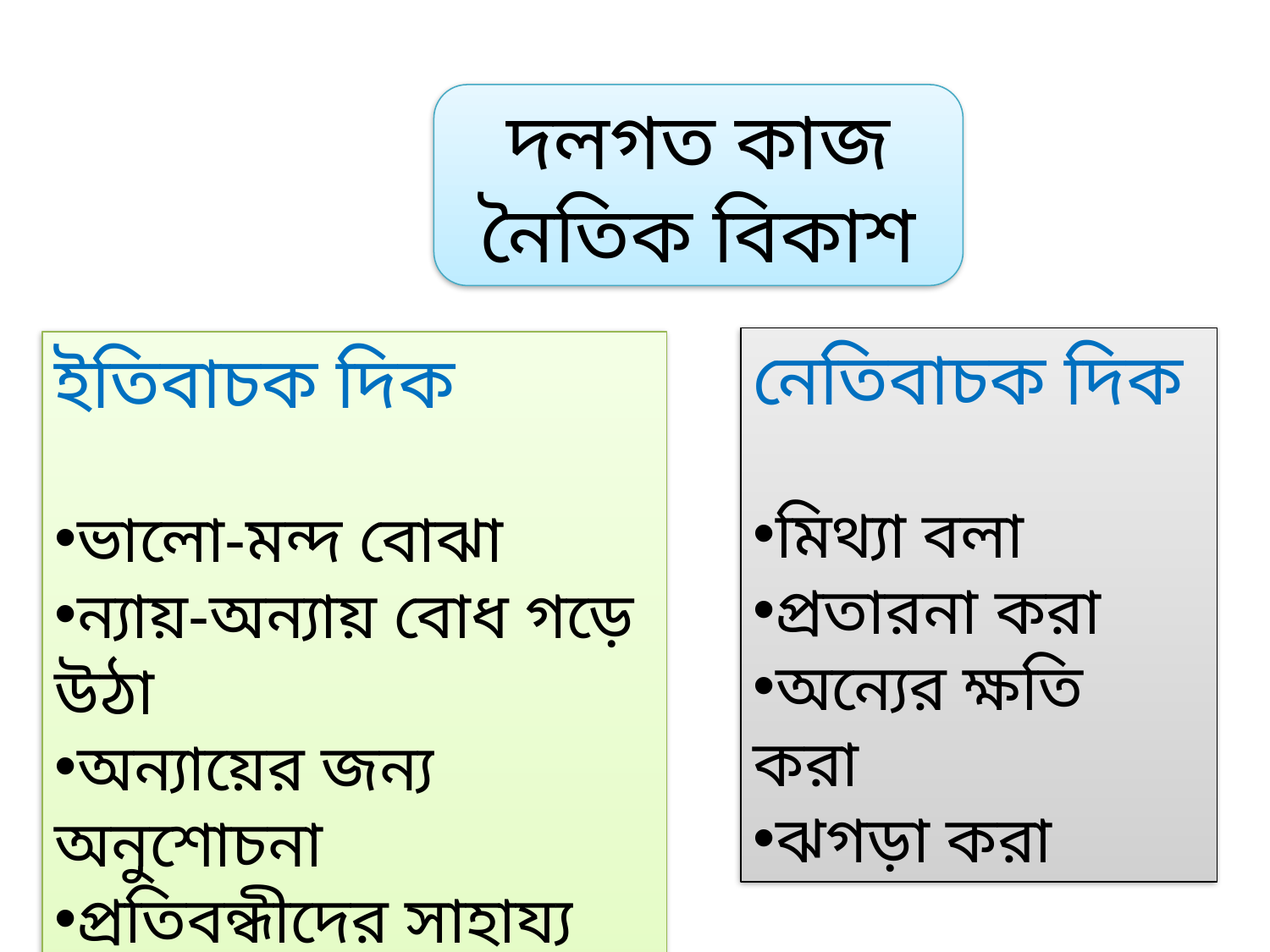

দলগত কাজ
নৈতিক বিকাশ
নেতিবাচক দিক

মিথ্যা বলা
প্রতারনা করা
অন্যের ক্ষতি করা
ঝগড়া করা
ইতিবাচক দিক

ভালো-মন্দ বোঝা
ন্যায়-অন্যায় বোধ গড়ে উঠা
অন্যায়ের জন্য অনুশোচনা
প্রতিবন্ধীদের সাহায্য করা